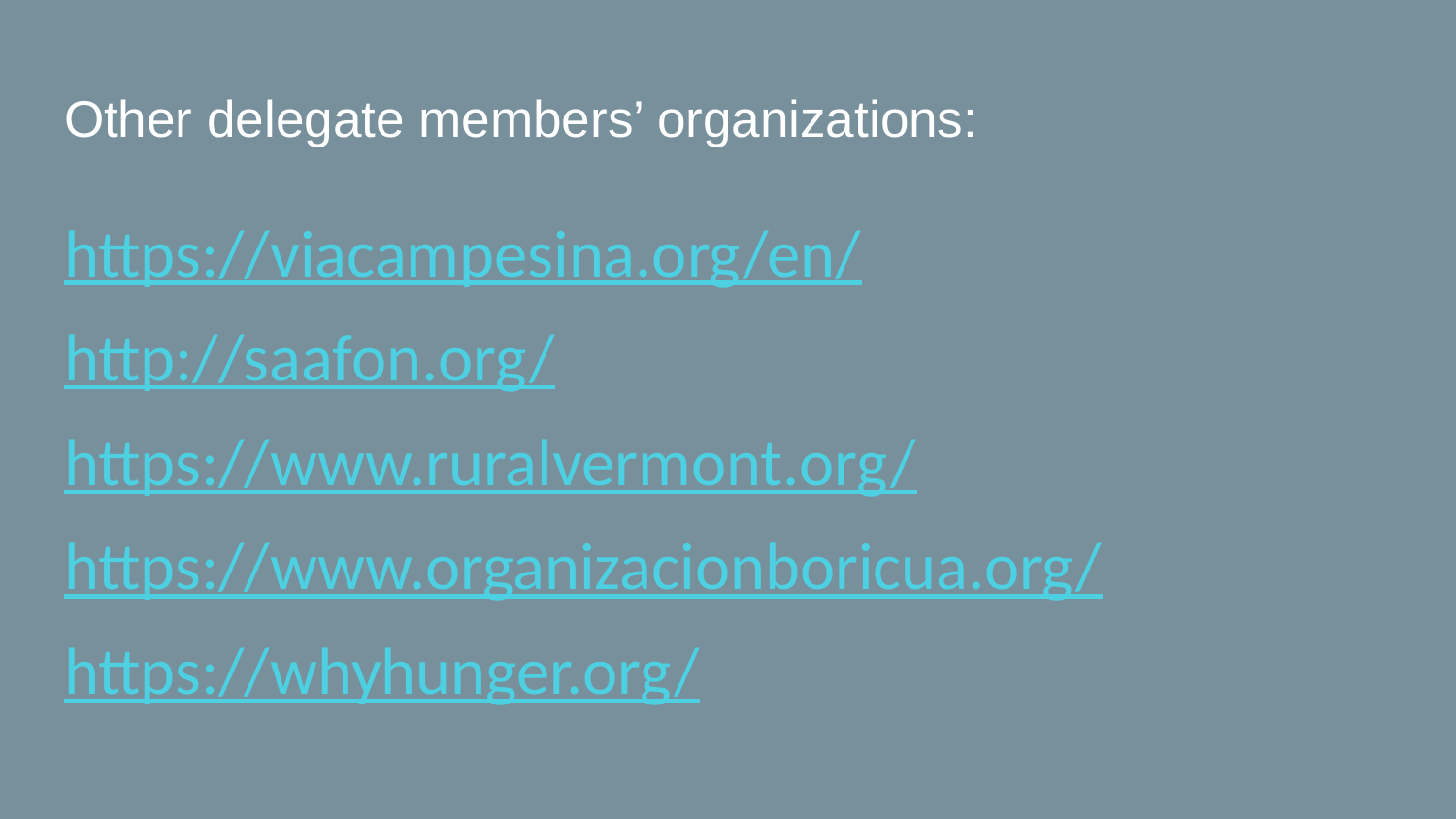

# Other delegate members’ organizations:
https://viacampesina.org/en/
http://saafon.org/
https://www.ruralvermont.org/
https://www.organizacionboricua.org/
https://whyhunger.org/